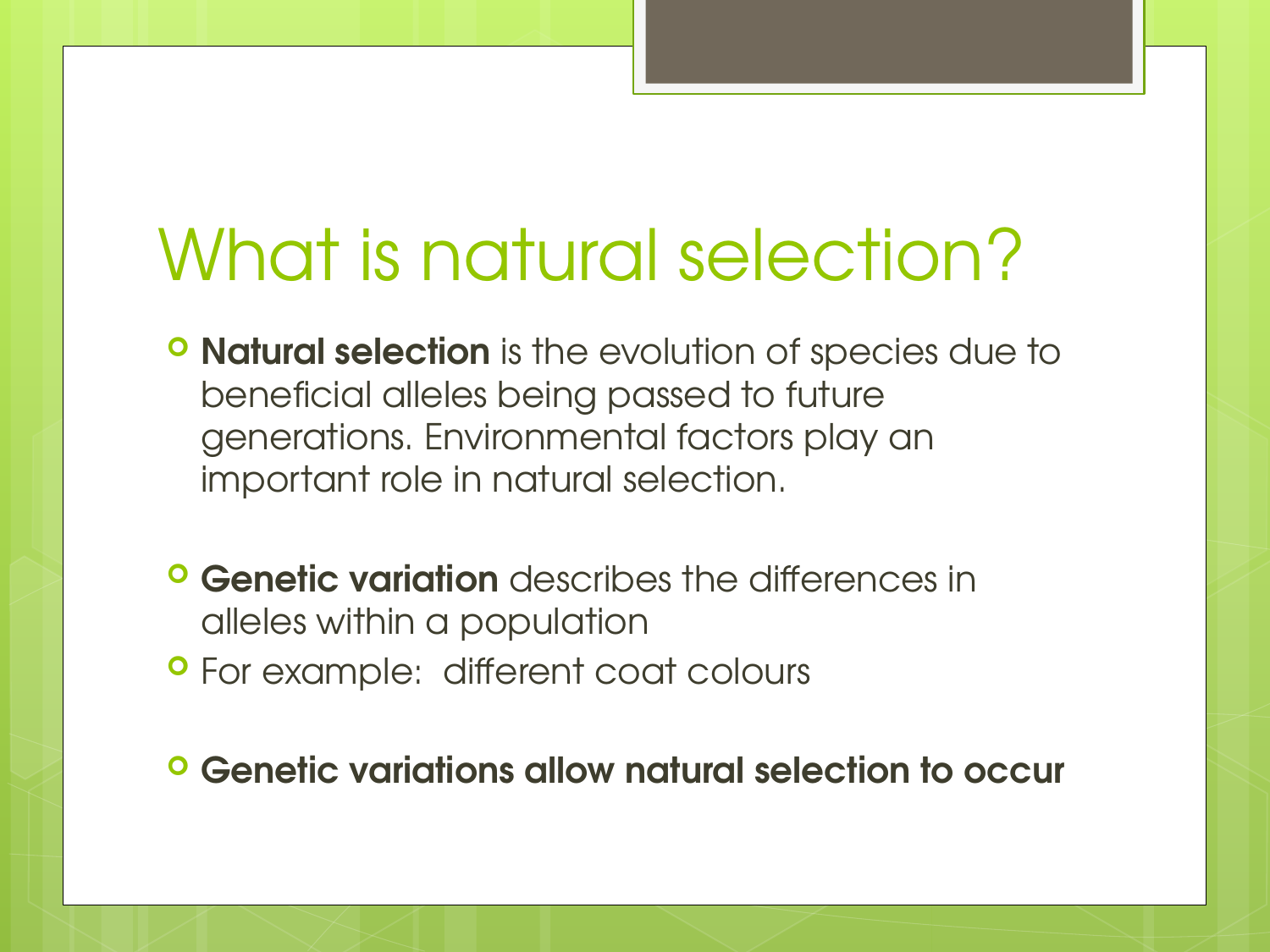

# What is natural selection?
Natural selection is the evolution of species due to beneficial alleles being passed to future generations. Environmental factors play an important role in natural selection.

Genetic variation describes the differences in alleles within a population
For example:  different coat colours

Genetic variations allow natural selection to occur